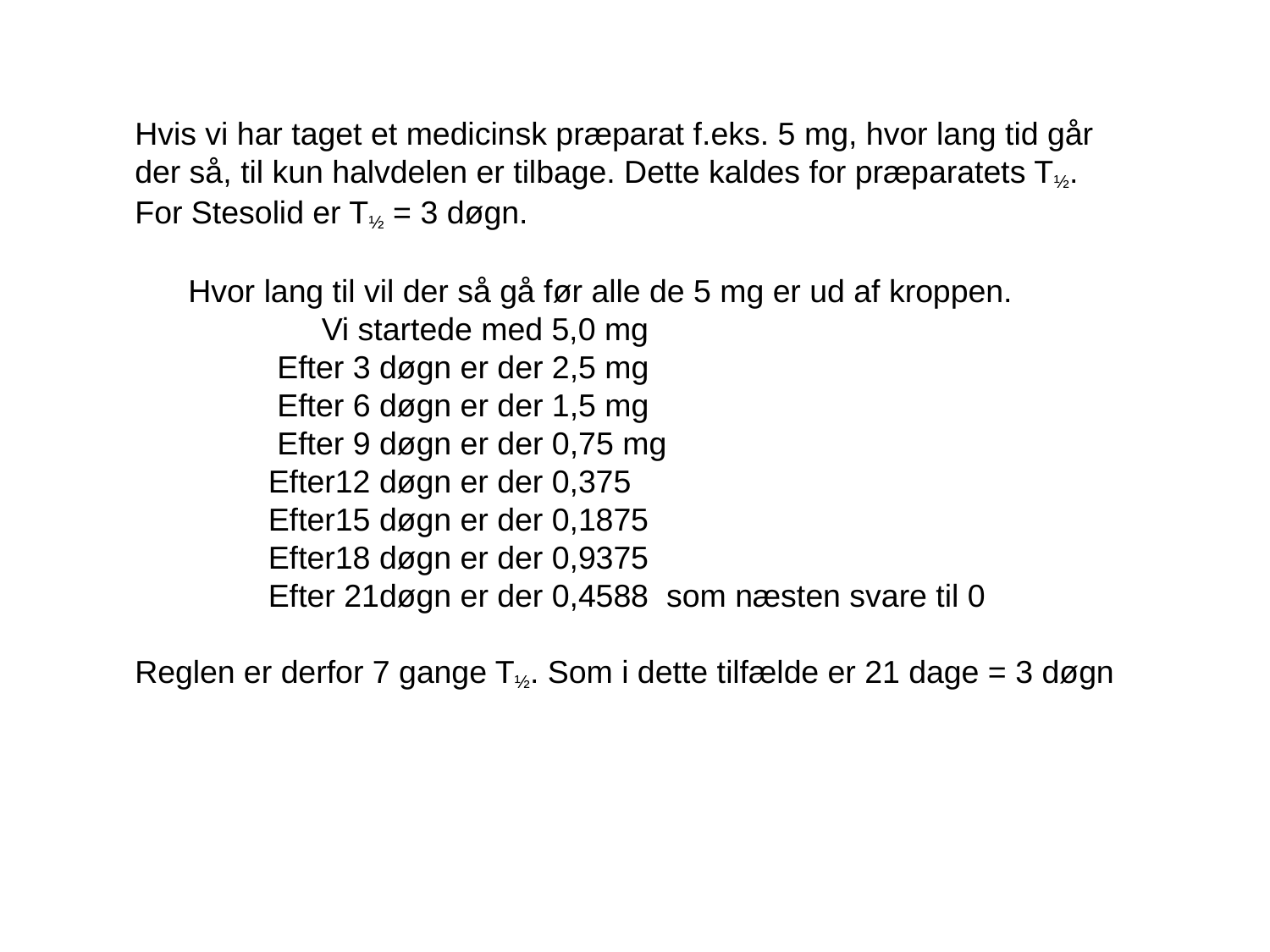

Hvis vi har taget et medicinsk præparat f.eks. 5 mg, hvor lang tid går der så, til kun halvdelen er tilbage. Dette kaldes for præparatets T½.  For Stesolid er T½ = 3 døgn.

      Hvor lang til vil der så gå før alle de 5 mg er ud af kroppen.
                     Vi startede med 5,0 mg
                Efter 3 døgn er der 2,5 mg
                Efter 6 døgn er der 1,5 mg
                Efter 9 døgn er der 0,75 mg
               Efter12 døgn er der 0,375
               Efter15 døgn er der 0,1875
               Efter18 døgn er der 0,9375
               Efter 21døgn er der 0,4588  som næsten svare til 0

Reglen er derfor 7 gange T½. Som i dette tilfælde er 21 dage = 3 døgn